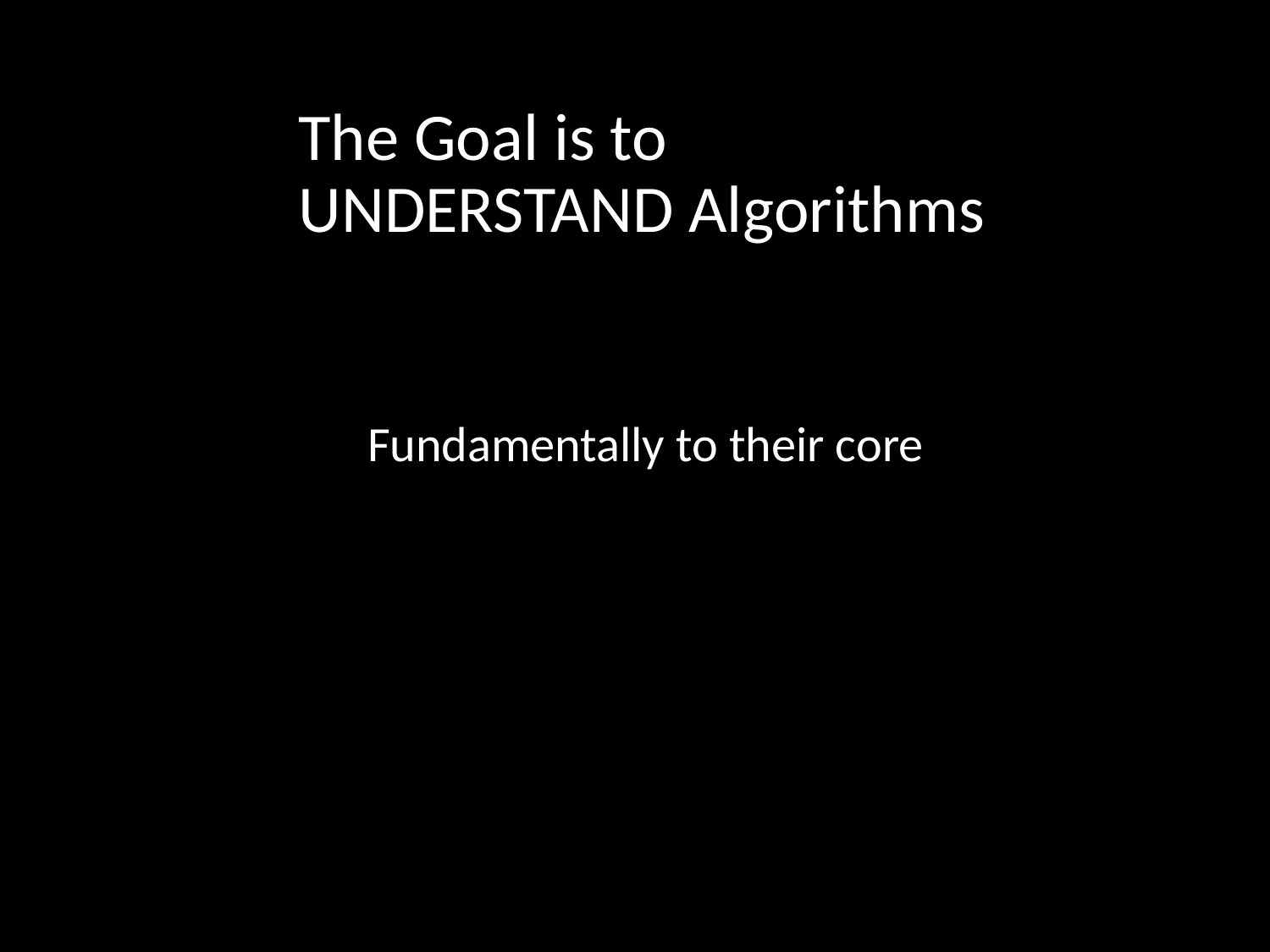

# The Goal is to UNDERSTAND Algorithms
Fundamentally to their core